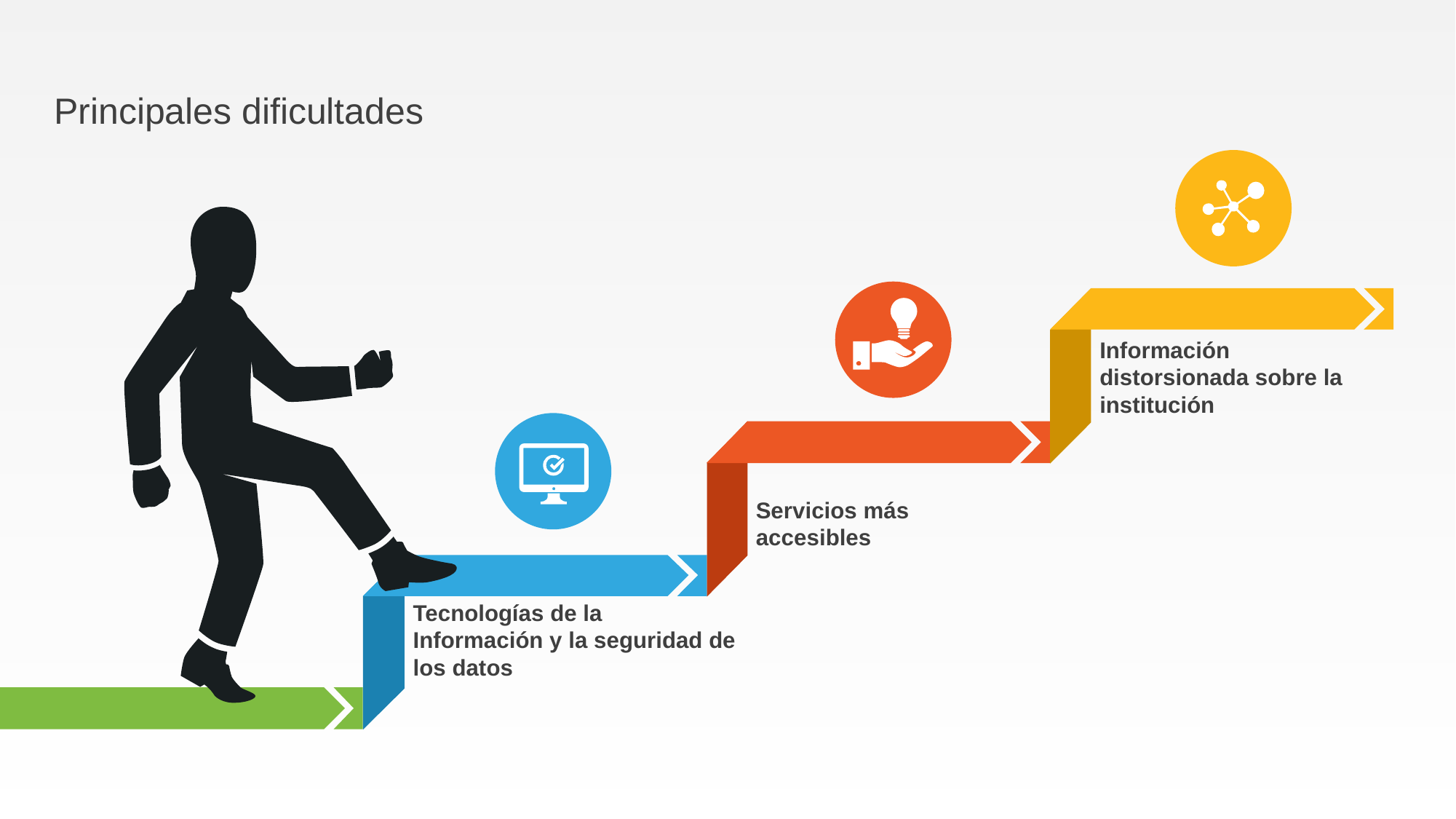

Principales dificultades

Información distorsionada sobre la institución

Servicios más accesibles

Tecnologías de la Información y la seguridad de los datos